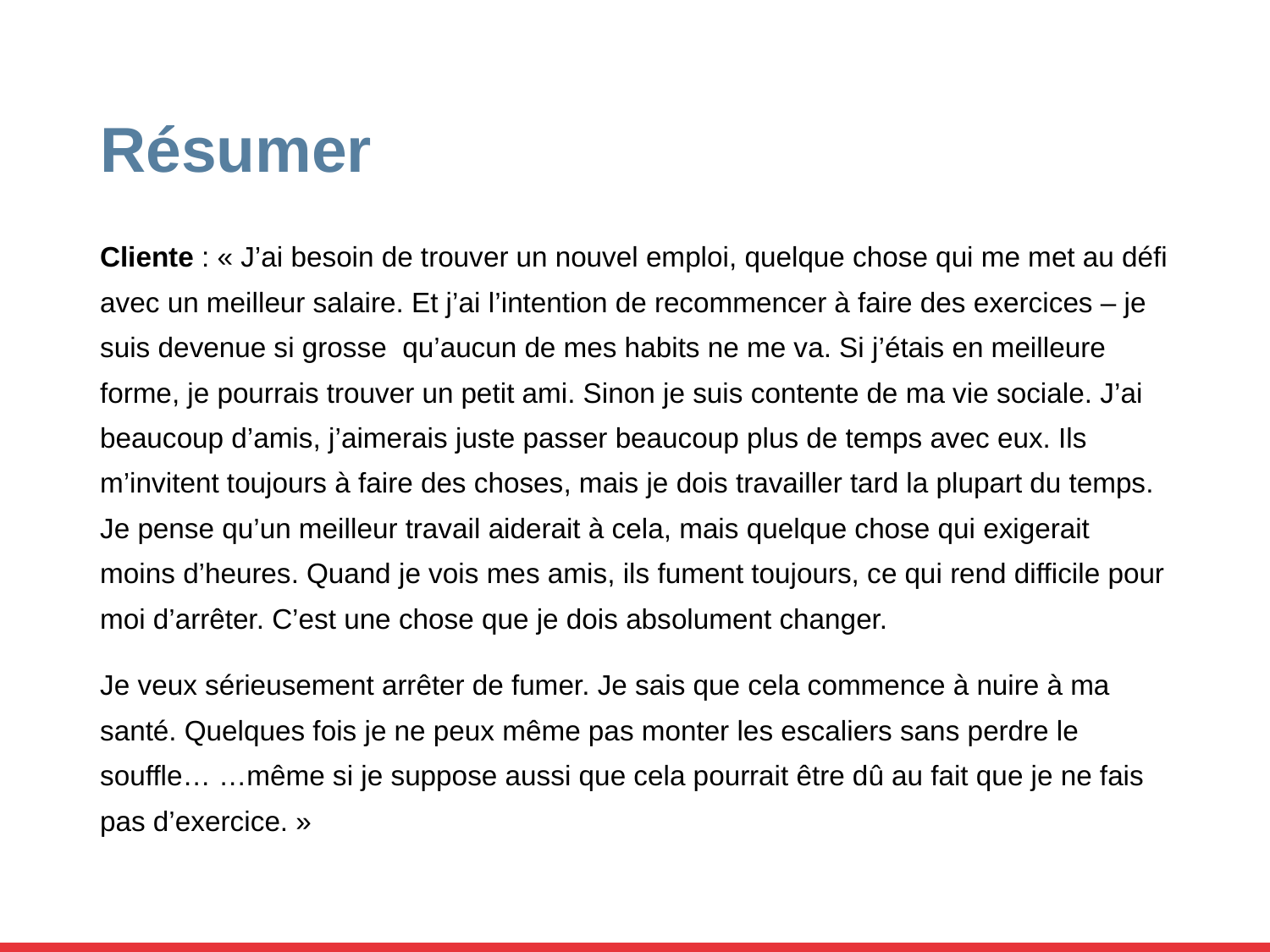

# Résumer
Cliente : « J’ai besoin de trouver un nouvel emploi, quelque chose qui me met au défi avec un meilleur salaire. Et j’ai l’intention de recommencer à faire des exercices – je suis devenue si grosse  qu’aucun de mes habits ne me va. Si j’étais en meilleure forme, je pourrais trouver un petit ami. Sinon je suis contente de ma vie sociale. J’ai beaucoup d’amis, j’aimerais juste passer beaucoup plus de temps avec eux. Ils m’invitent toujours à faire des choses, mais je dois travailler tard la plupart du temps. Je pense qu’un meilleur travail aiderait à cela, mais quelque chose qui exigerait moins d’heures. Quand je vois mes amis, ils fument toujours, ce qui rend difficile pour moi d’arrêter. C’est une chose que je dois absolument changer.
Je veux sérieusement arrêter de fumer. Je sais que cela commence à nuire à ma santé. Quelques fois je ne peux même pas monter les escaliers sans perdre le souffle… …même si je suppose aussi que cela pourrait être dû au fait que je ne fais pas d’exercice. »